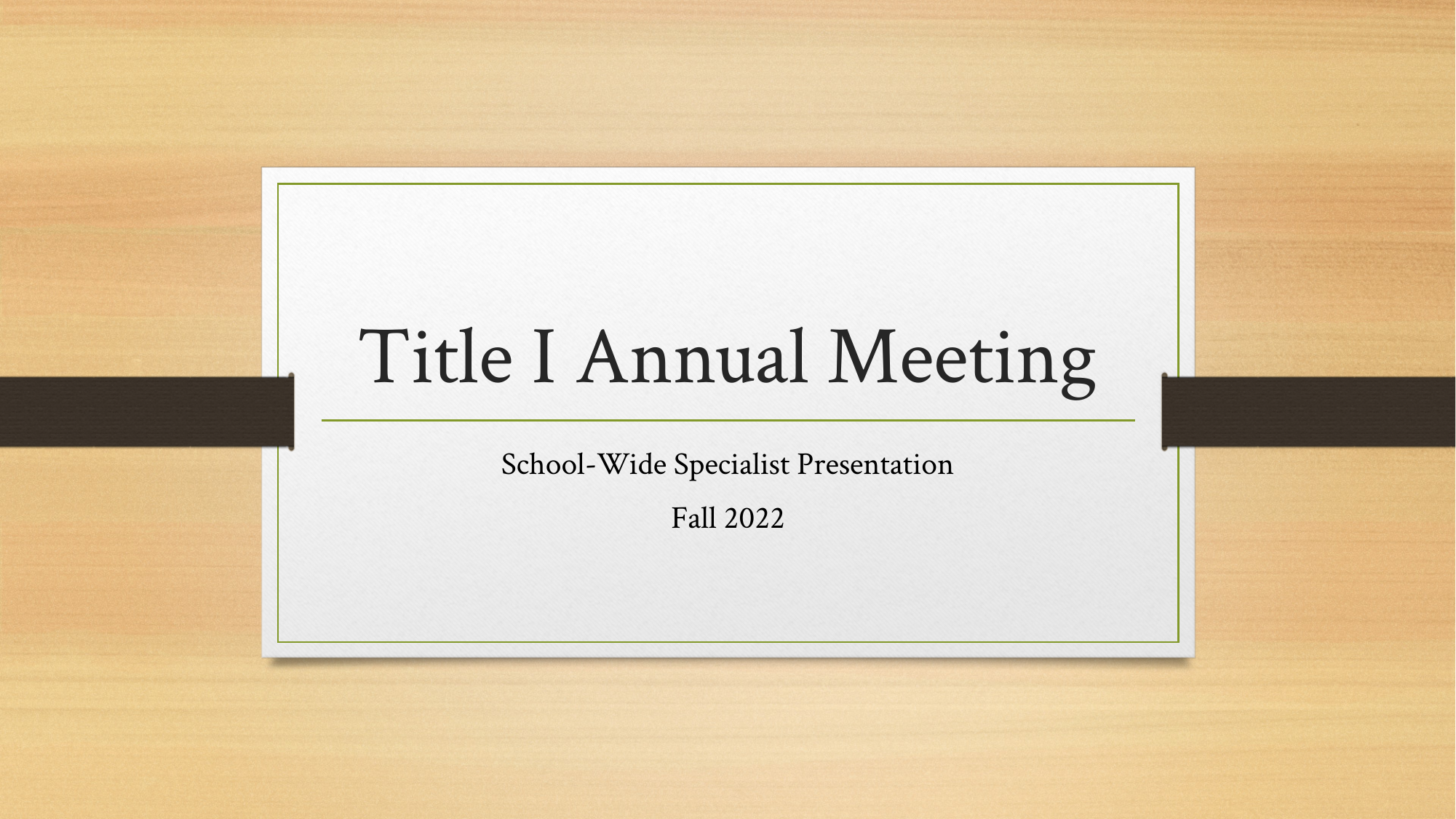

# Title I Annual Meeting
School-Wide Specialist Presentation
Fall 2022